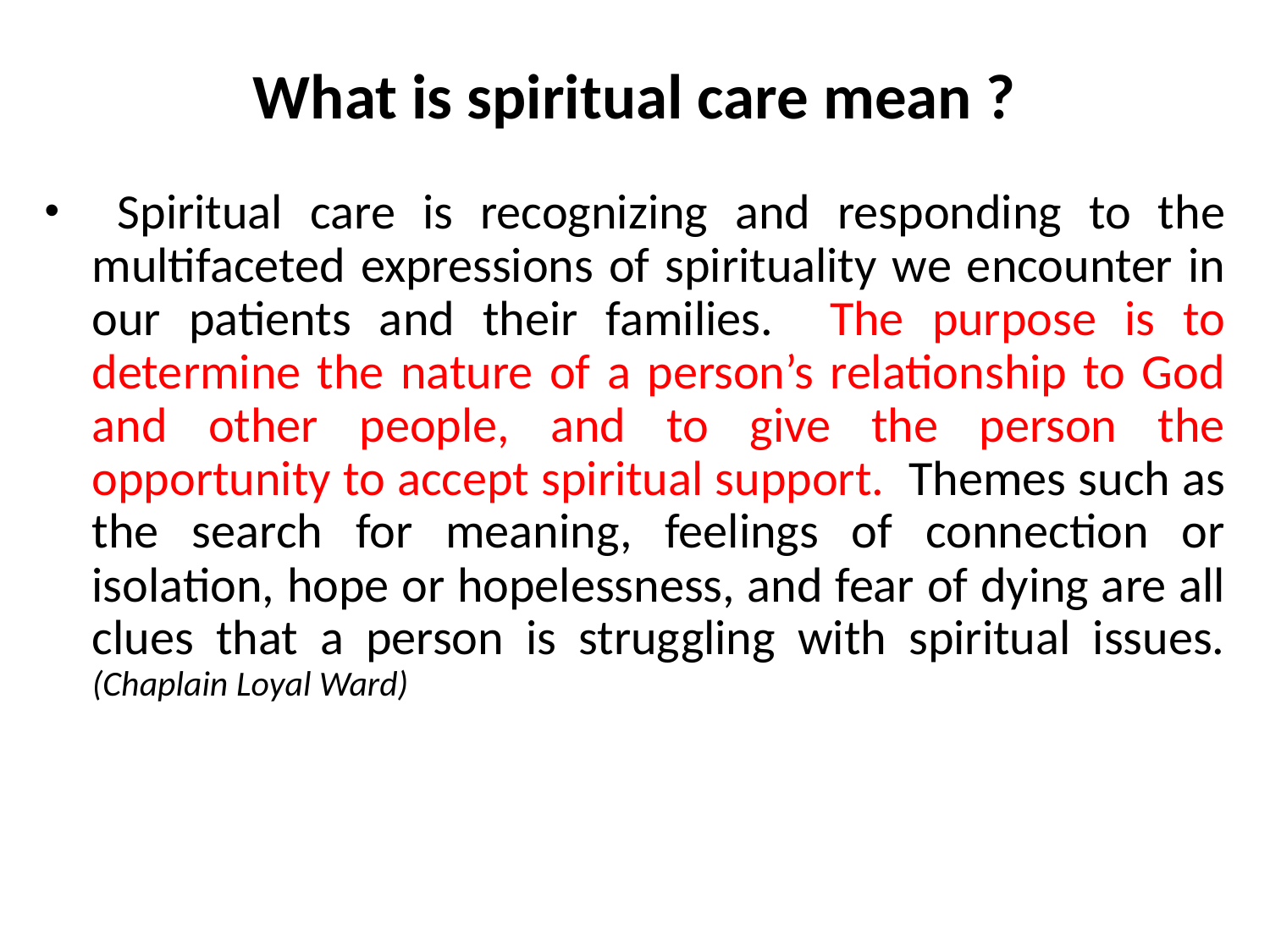

# What is spiritual care mean ?
 Spiritual care is recognizing and responding to the multifaceted expressions of spirituality we encounter in our patients and their families.  The purpose is to determine the nature of a person’s relationship to God and other people, and to give the person the opportunity to accept spiritual support.  Themes such as the search for meaning, feelings of connection or isolation, hope or hopelessness, and fear of dying are all clues that a person is struggling with spiritual issues. (Chaplain Loyal Ward)